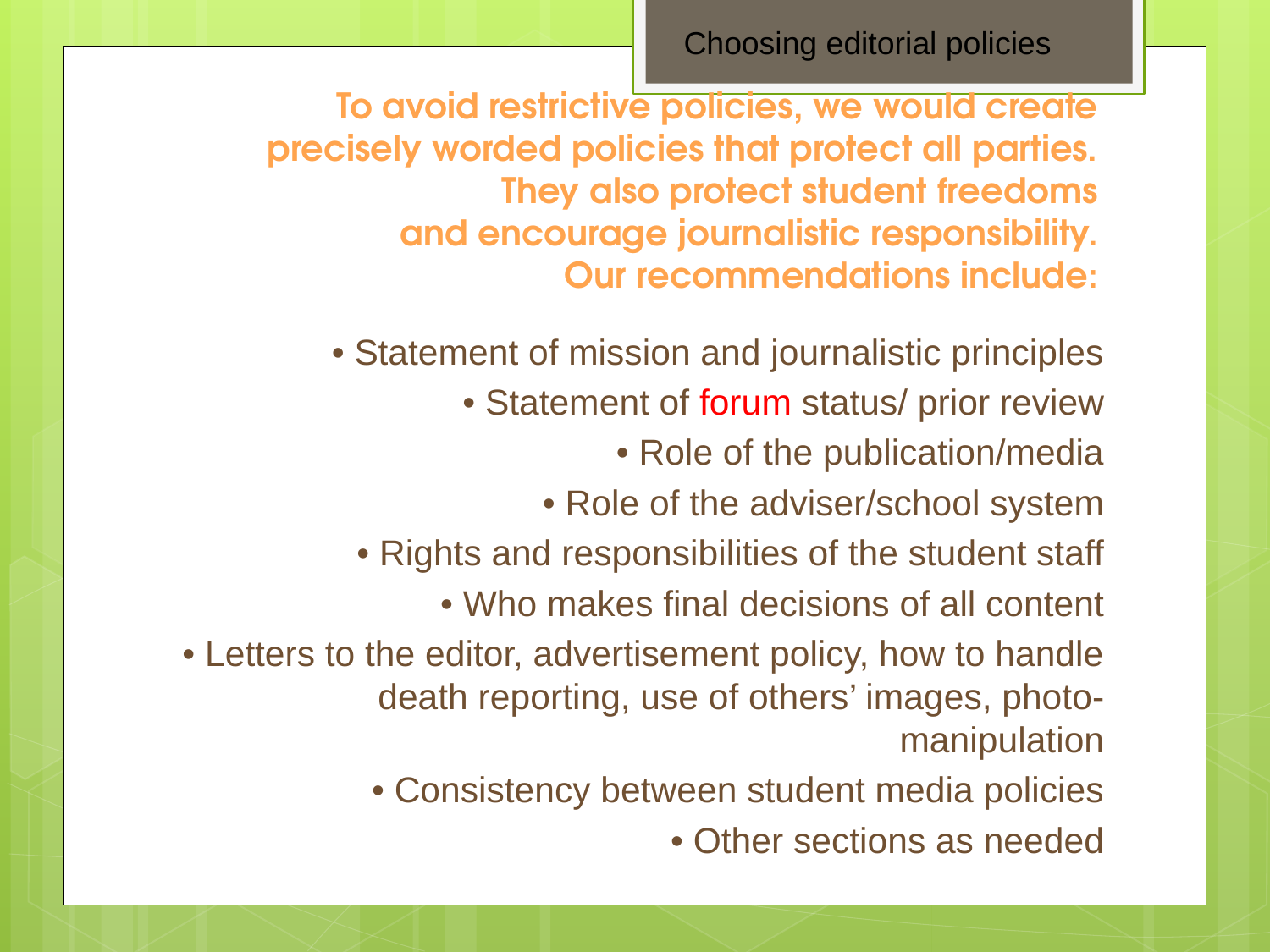

Choosing editorial policies

# To avoid restrictive policies, we would create precisely worded policies that protect all parties. They also protect student freedoms and encourage journalistic responsibility. Our recommendations include:
• Statement of mission and journalistic principles
• Statement of forum status/ prior review
• Role of the publication/media
• Role of the adviser/school system
• Rights and responsibilities of the student staff
• Who makes final decisions of all content
• Letters to the editor, advertisement policy, how to handle death reporting, use of others’ images, photo-manipulation
• Consistency between student media policies
• Other sections as needed